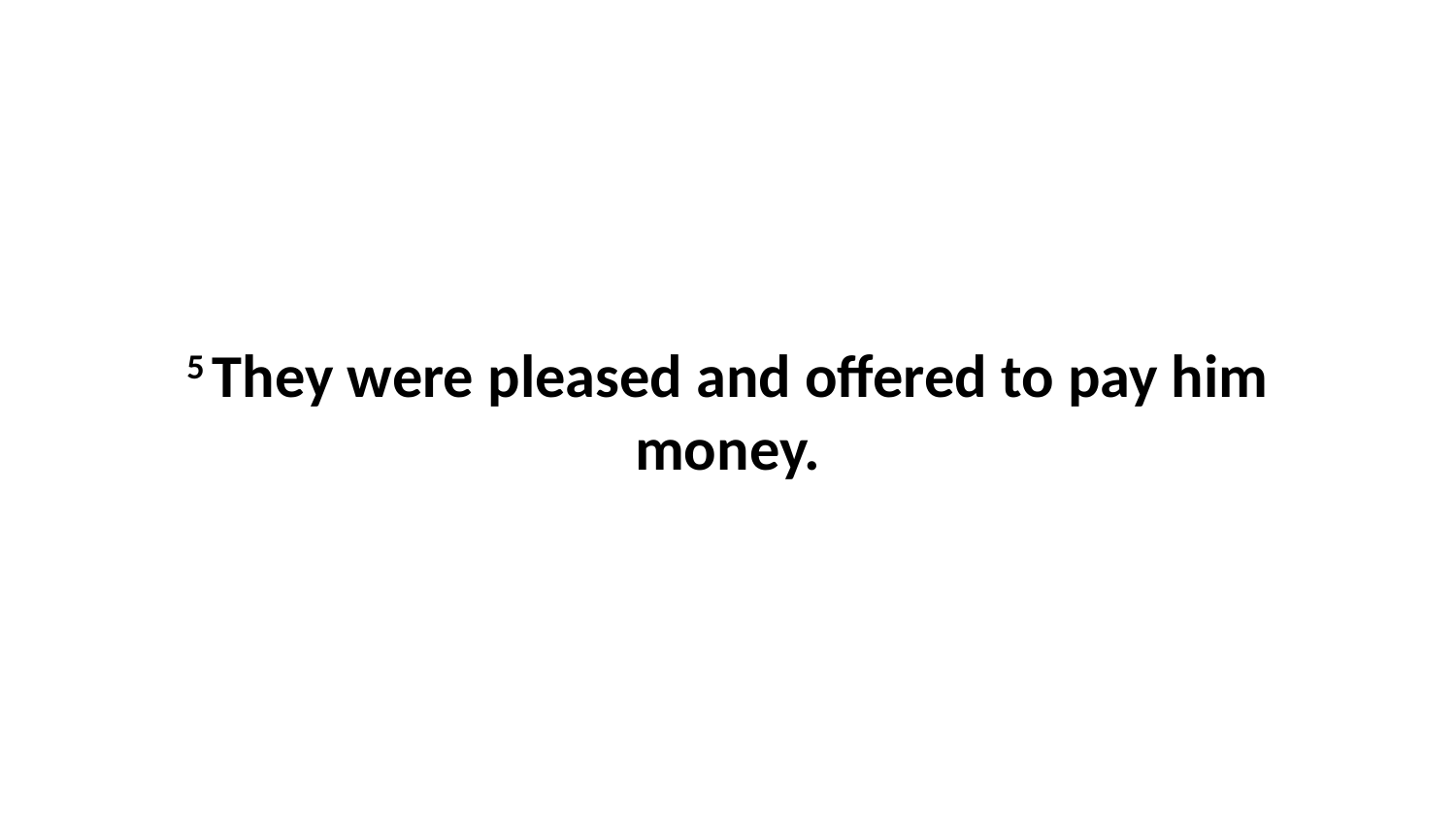

5 They were pleased and offered to pay him money.